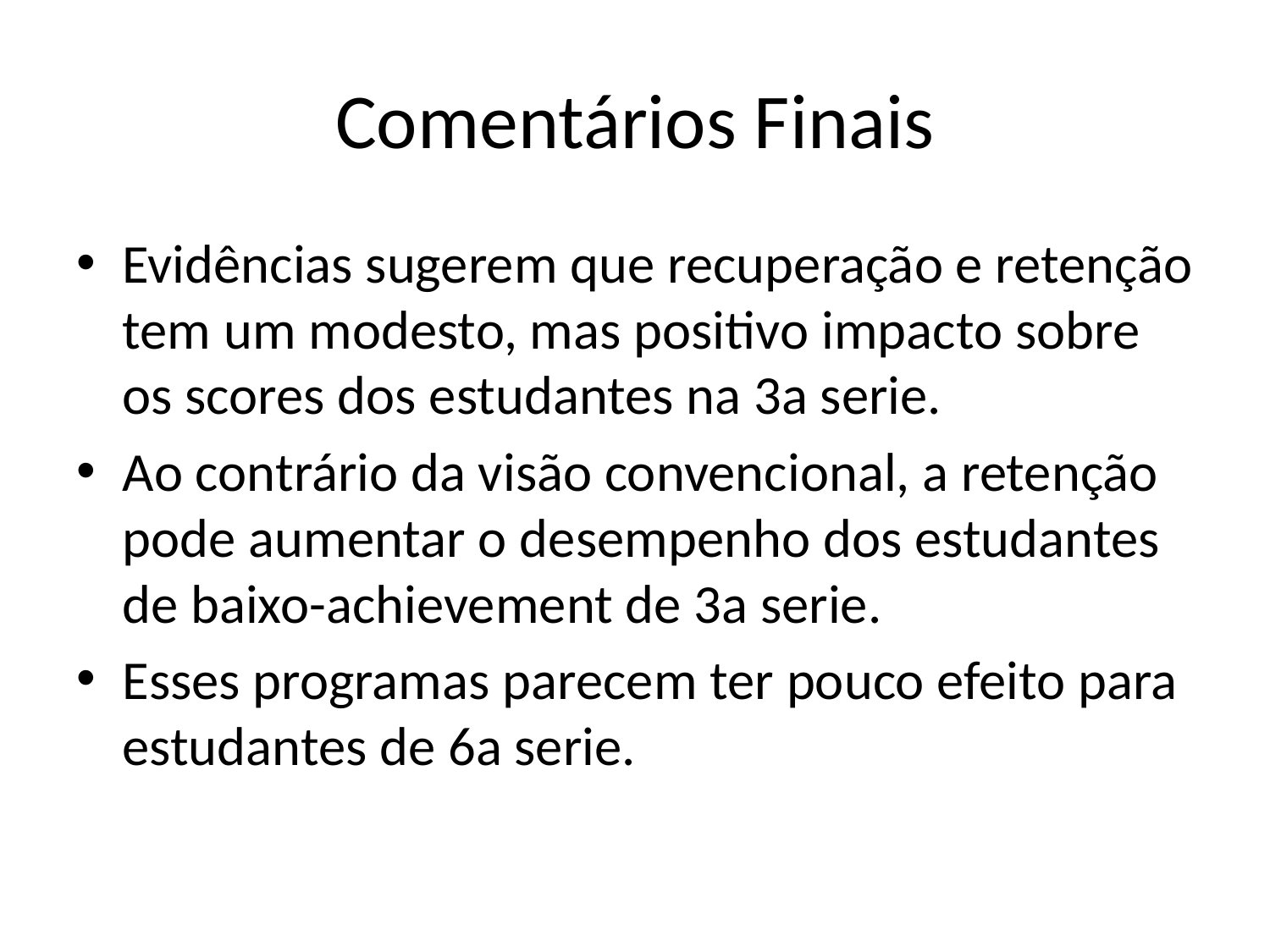

# Comentários Finais
Evidências sugerem que recuperação e retenção tem um modesto, mas positivo impacto sobre os scores dos estudantes na 3a serie.
Ao contrário da visão convencional, a retenção pode aumentar o desempenho dos estudantes de baixo-achievement de 3a serie.
Esses programas parecem ter pouco efeito para estudantes de 6a serie.